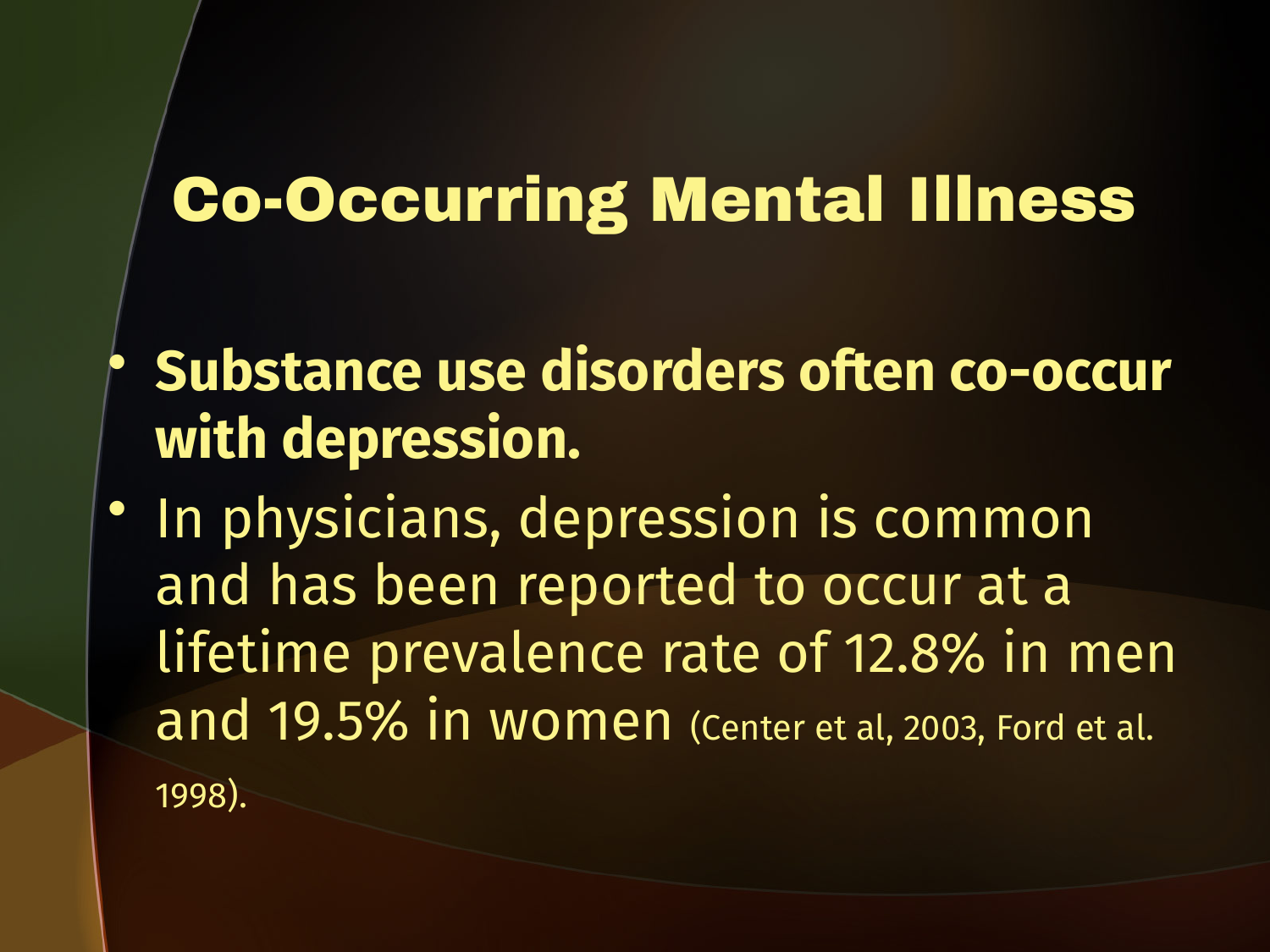

# Co-Occurring Mental Illness
Substance use disorders often co-occur with depression.
In physicians, depression is common and has been reported to occur at a lifetime prevalence rate of 12.8% in men and 19.5% in women (Center et al, 2003, Ford et al. 1998).